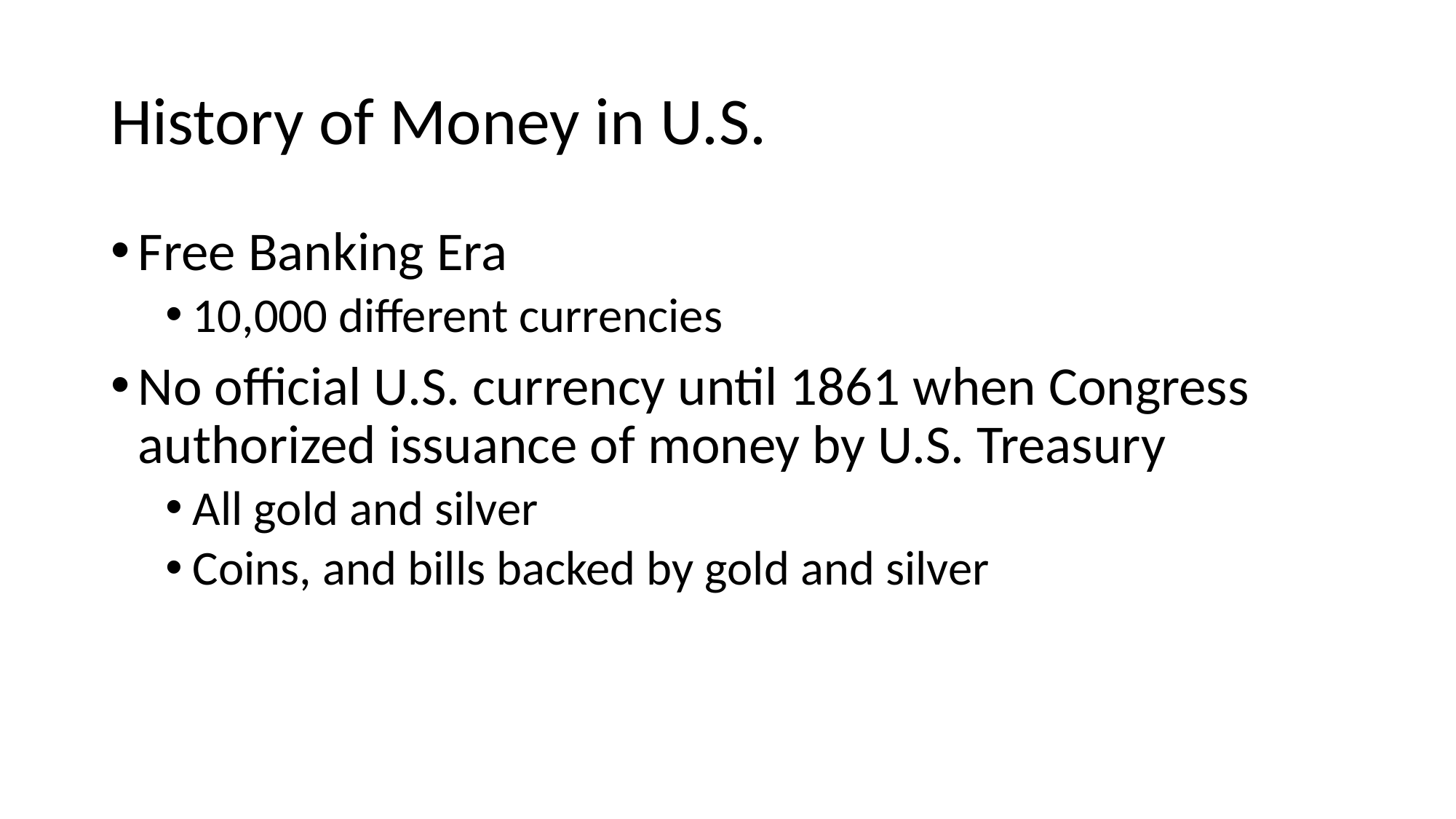

# History of Money in U.S.
Free Banking Era
10,000 different currencies
No official U.S. currency until 1861 when Congress authorized issuance of money by U.S. Treasury
All gold and silver
Coins, and bills backed by gold and silver